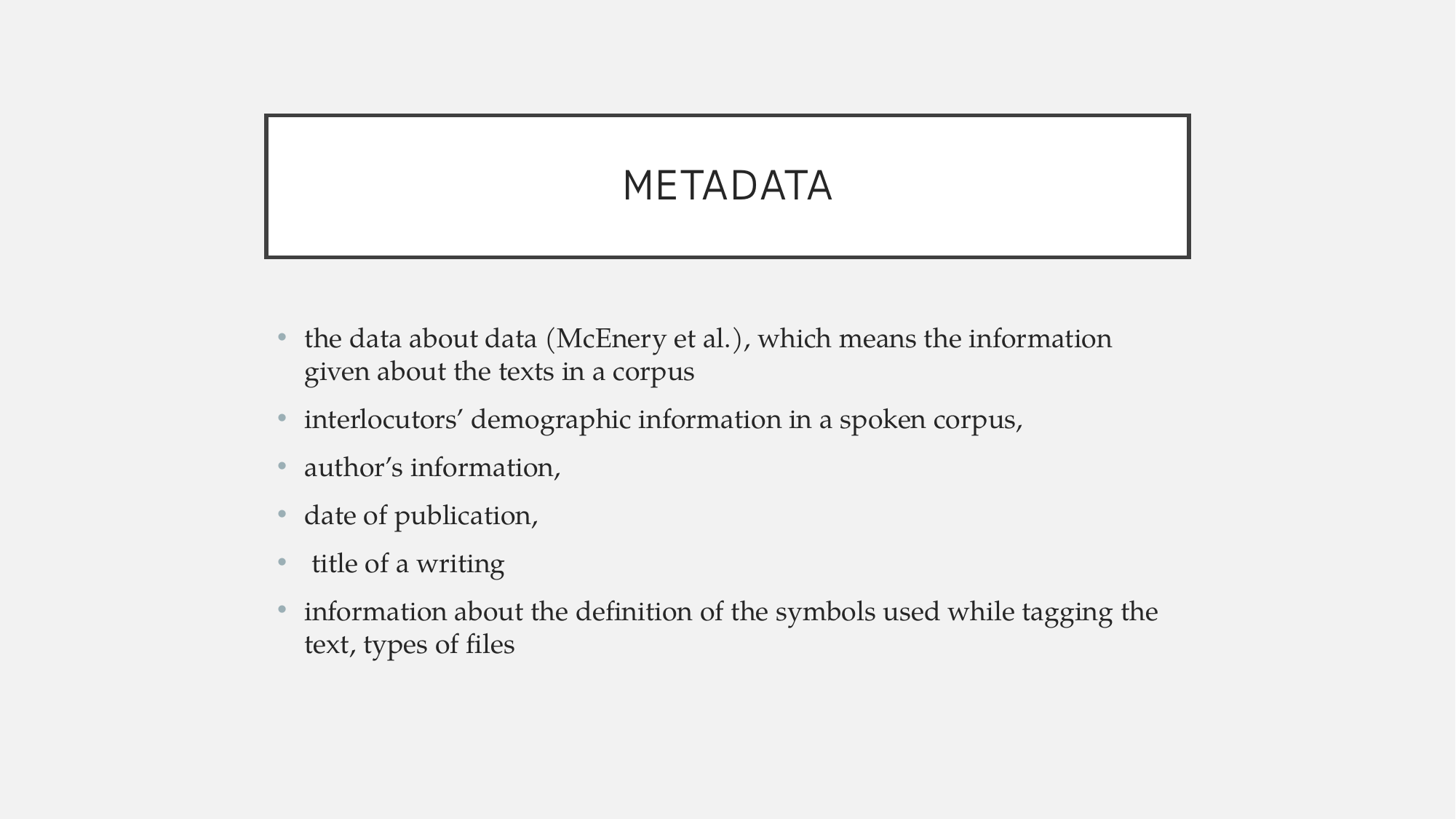

# metadata
the data about data (McEnery et al.), which means the information given about the texts in a corpus
interlocutors’ demographic information in a spoken corpus,
author’s information,
date of publication,
 title of a writing
information about the definition of the symbols used while tagging the text, types of files